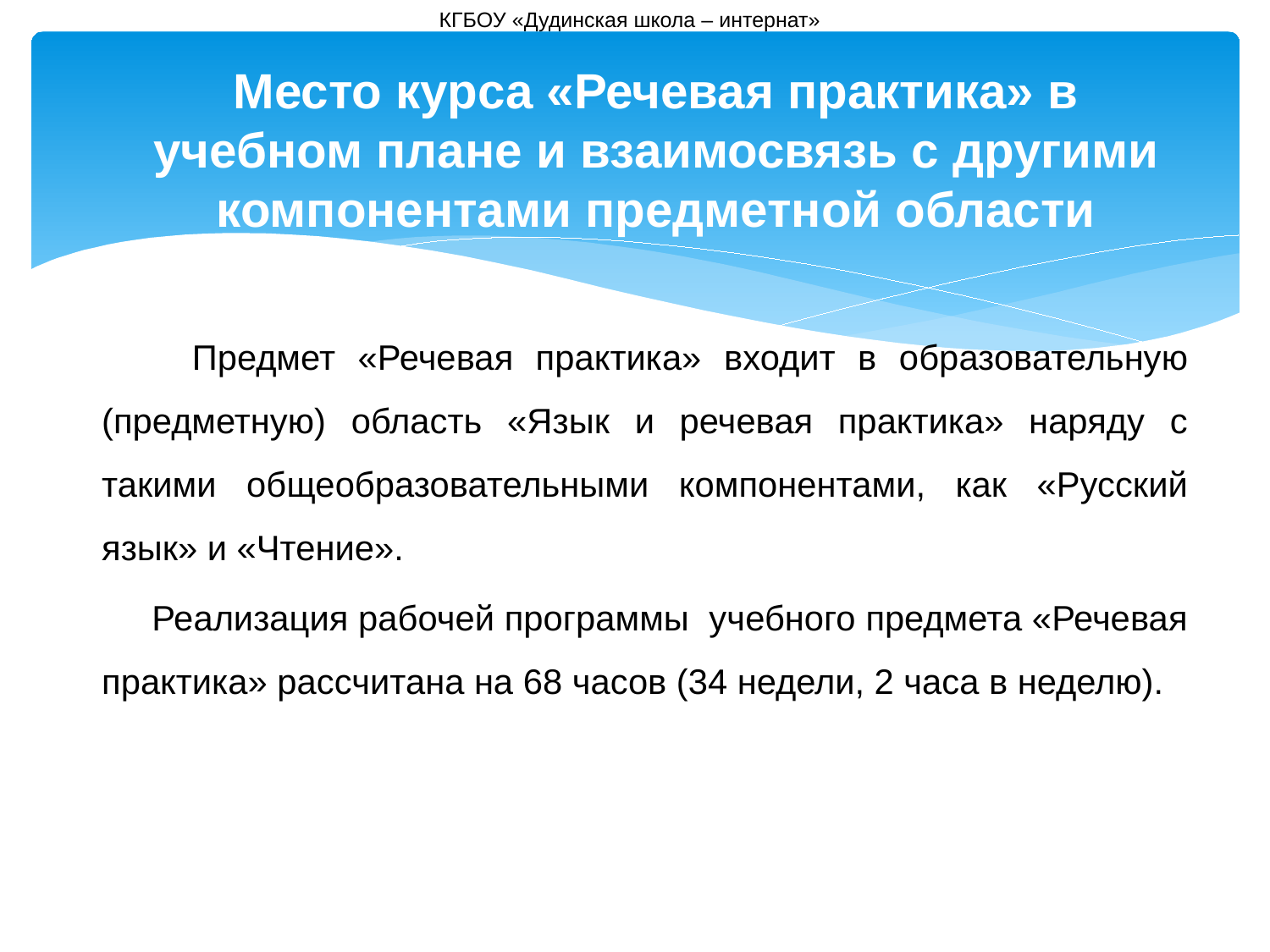

КГБОУ «Дудинская школа – интернат»
Место курса «Речевая практика» в учебном плане и взаимосвязь с другими компонентами предметной области
    Предмет «Речевая практика» входит в образовательную (предметную) область «Язык и речевая практика» наряду с такими общеобразовательными компонентами, как «Русский язык» и «Чтение».
     Реализация рабочей программы  учебного предмета «Речевая практика» рассчитана на 68 часов (34 недели, 2 часа в неделю).